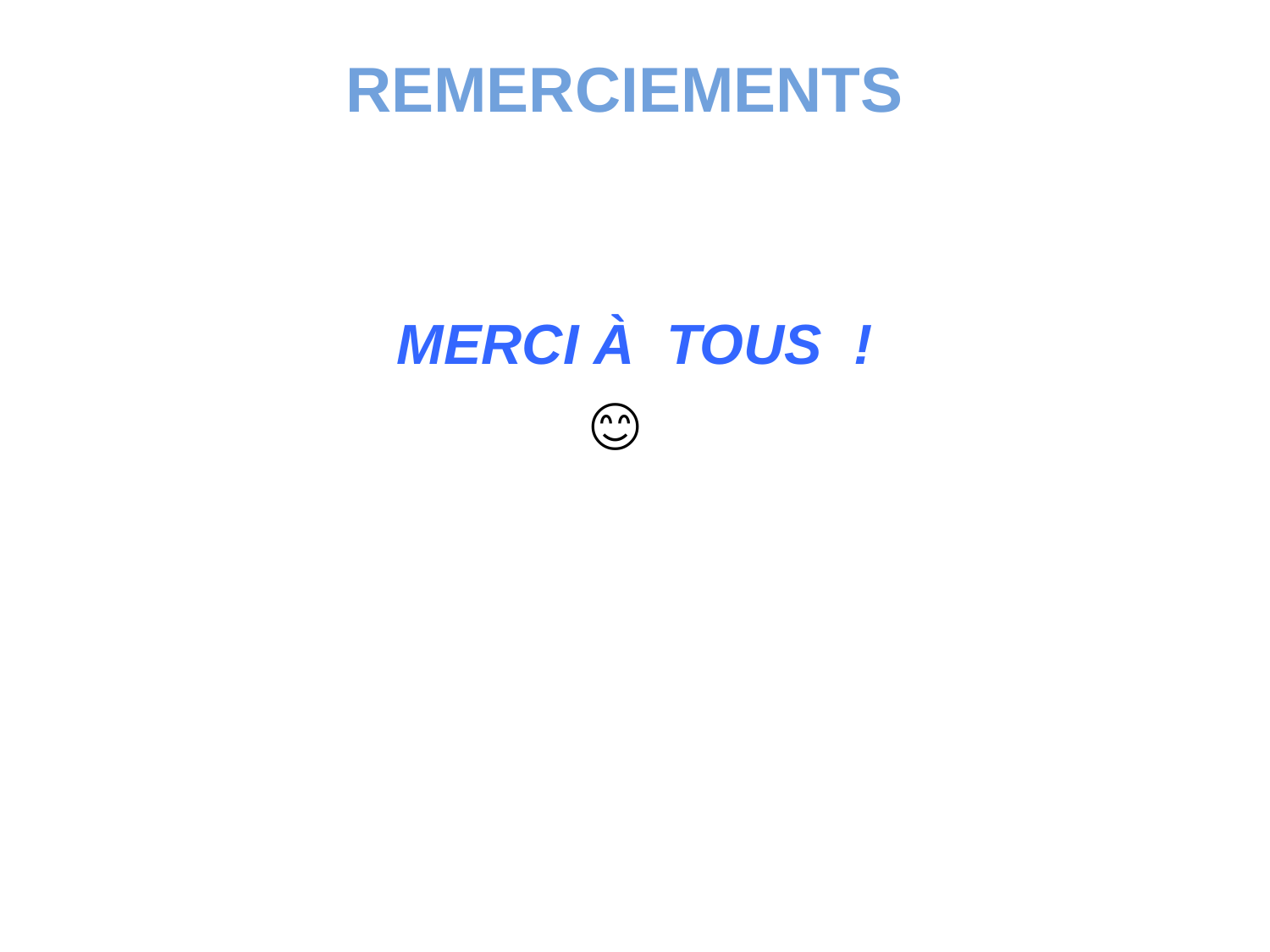

# REMERCIEMENTS

MERCI À  TOUS  !
😊